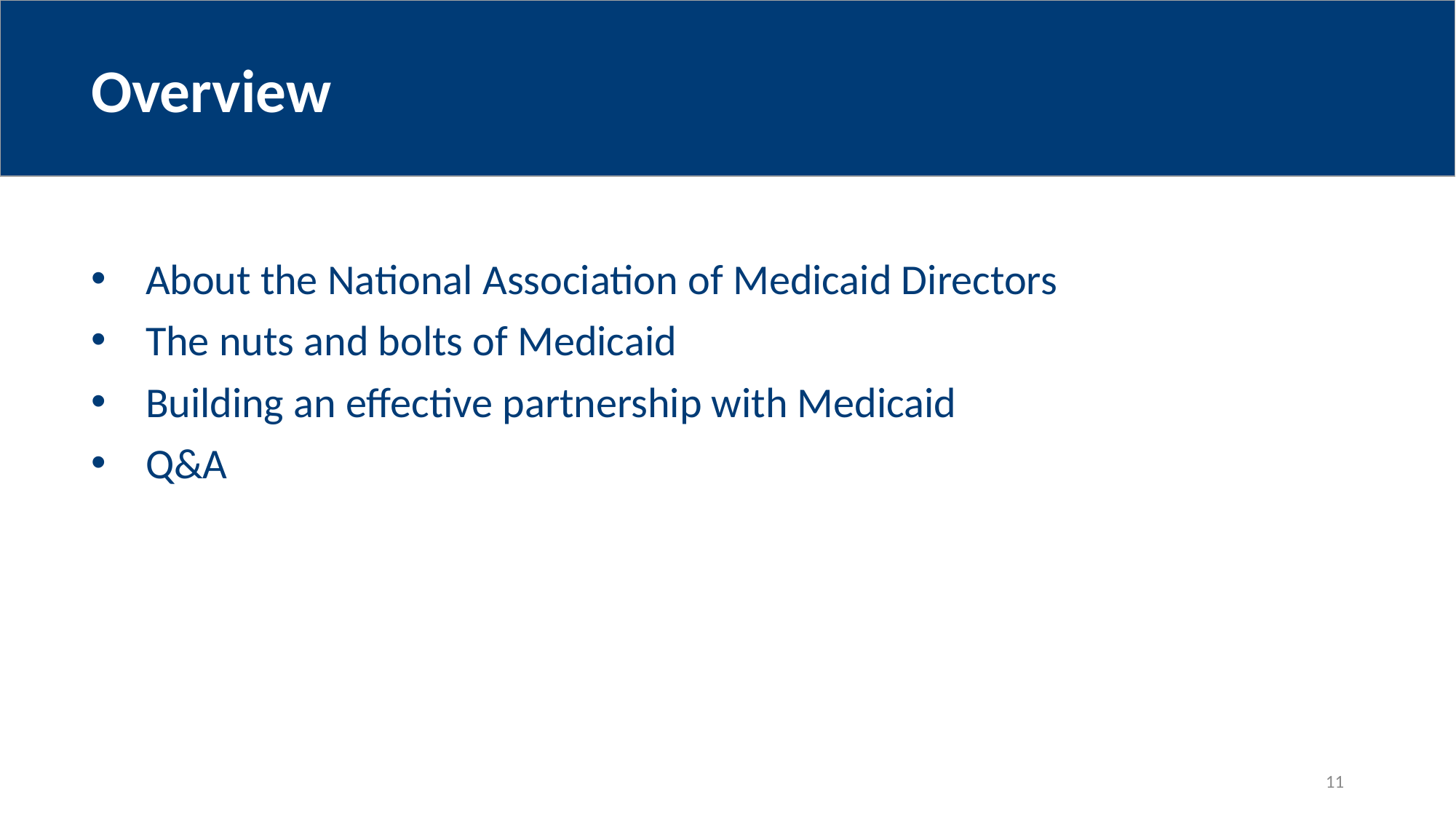

# Overview
About the National Association of Medicaid Directors
The nuts and bolts of Medicaid
Building an effective partnership with Medicaid
Q&A
11